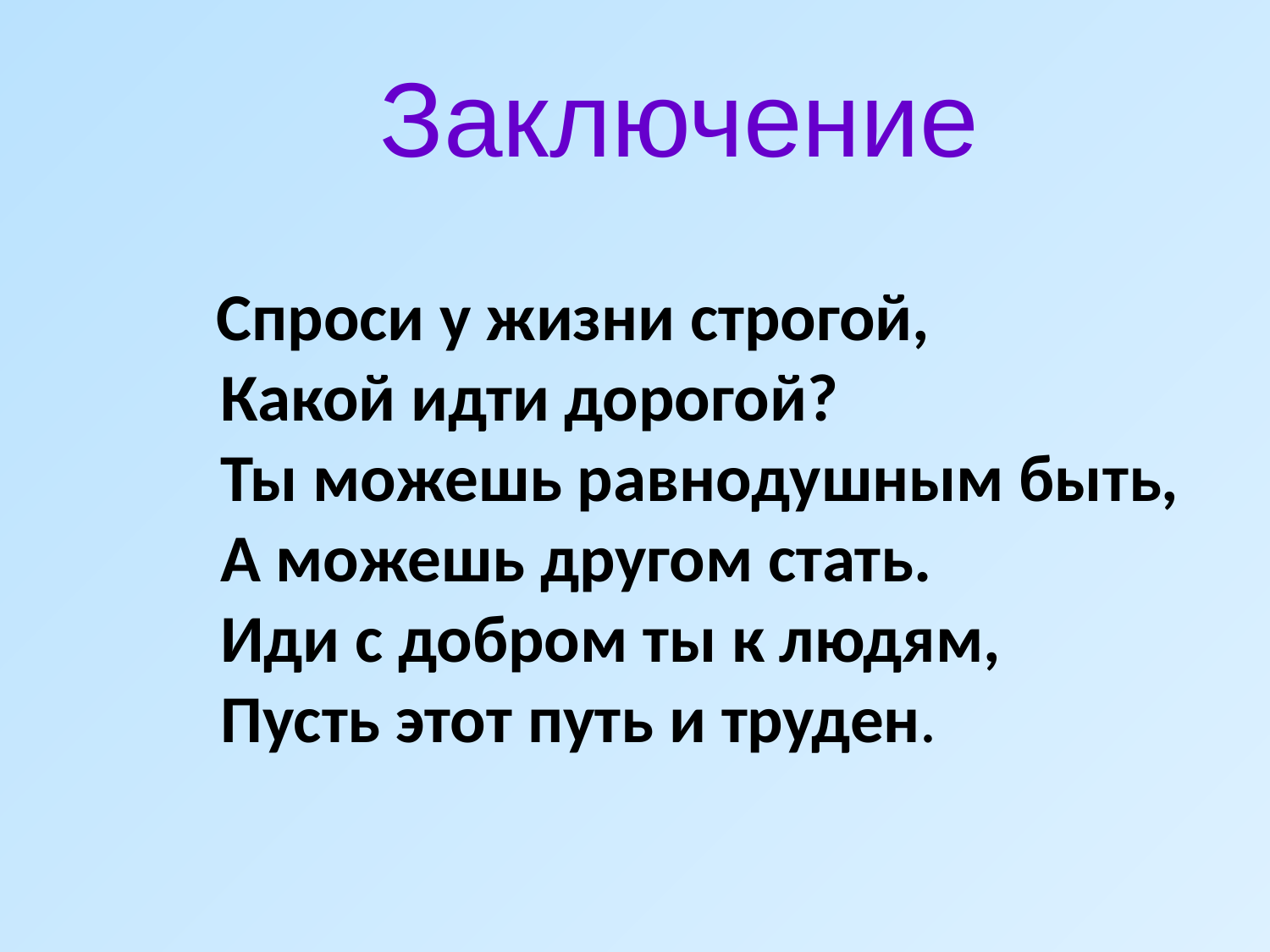

Заключение
#
   Спроси у жизни строгой,
Какой идти дорогой?
Ты можешь равнодушным быть,
А можешь другом стать.
Иди с добром ты к людям,
Пусть этот путь и труден.